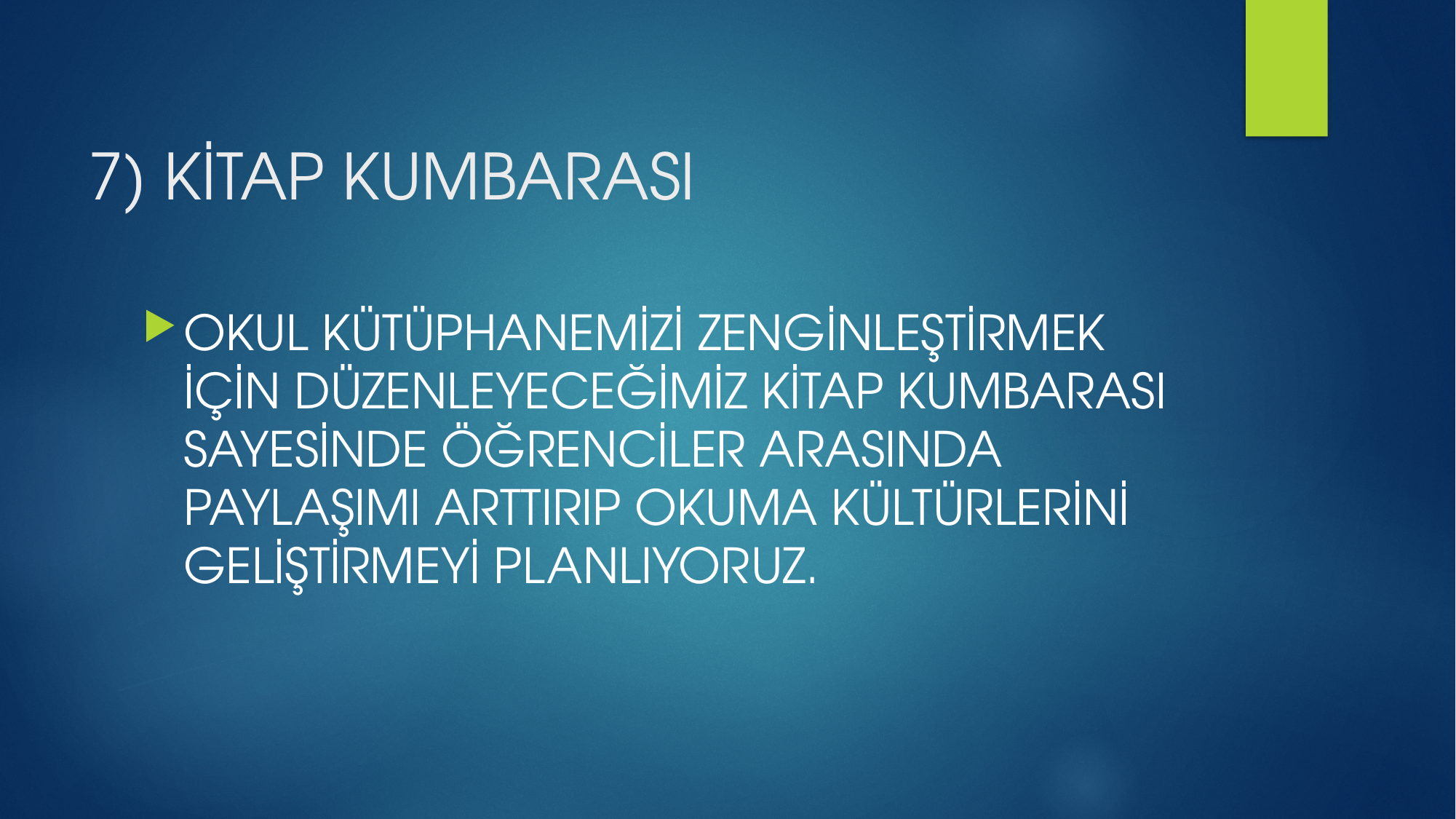

# 7) KİTAP KUMBARASI

OKUL KÜTÜPHANEMİZİ ZENGİNLEŞTİRMEK İÇİN DÜZENLEYECEĞİMİZ KİTAP KUMBARASI SAYESİNDE ÖĞRENCİLER ARASINDA PAYLAŞIMI ARTTIRIP OKUMA KÜLTÜRLERİNİ GELİŞTİRMEYİ PLANLIYORUZ.